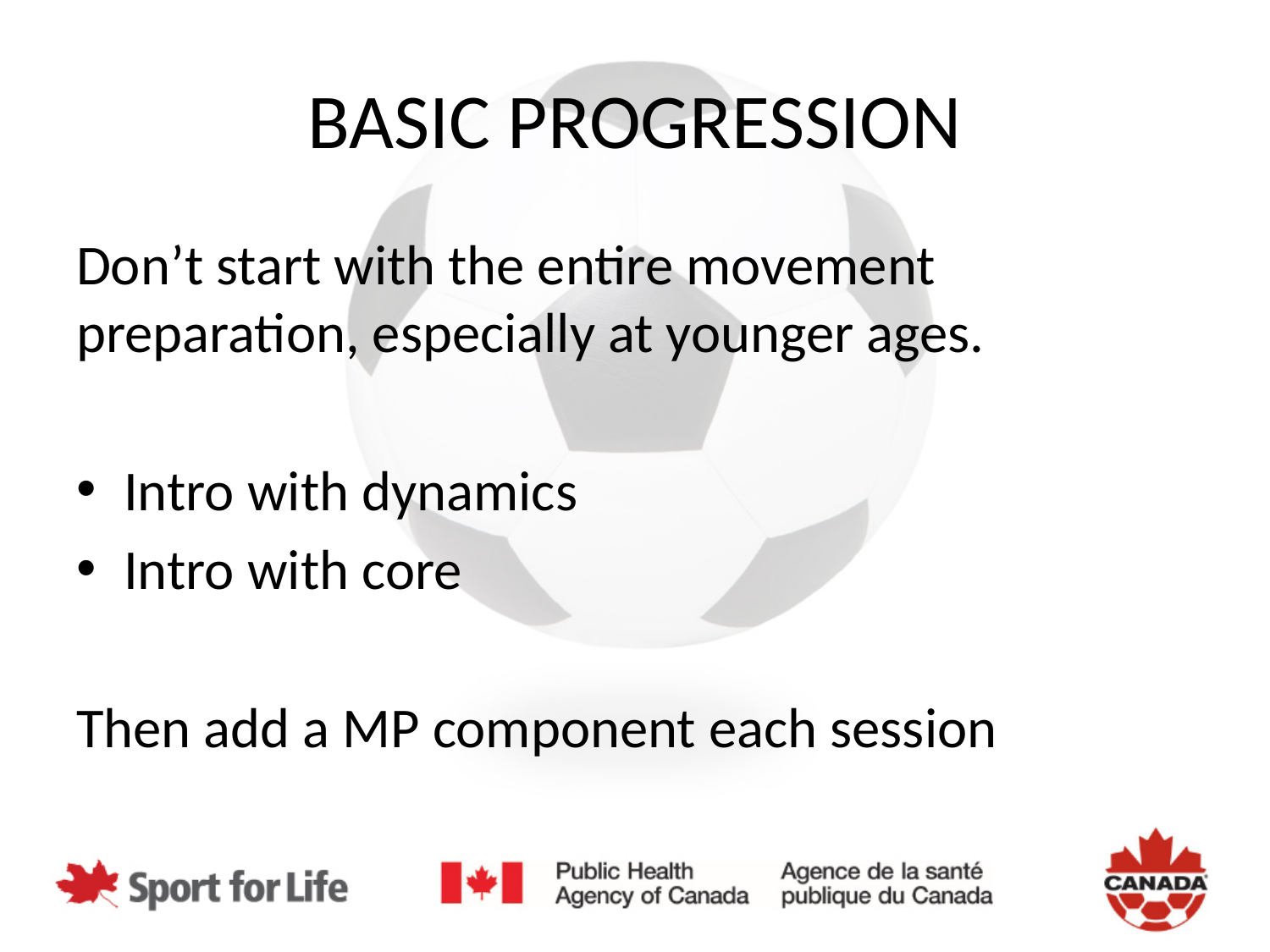

# BASIC PROGRESSION
Don’t start with the entire movement preparation, especially at younger ages.

Intro with dynamics
Intro with core

Then add a MP component each session